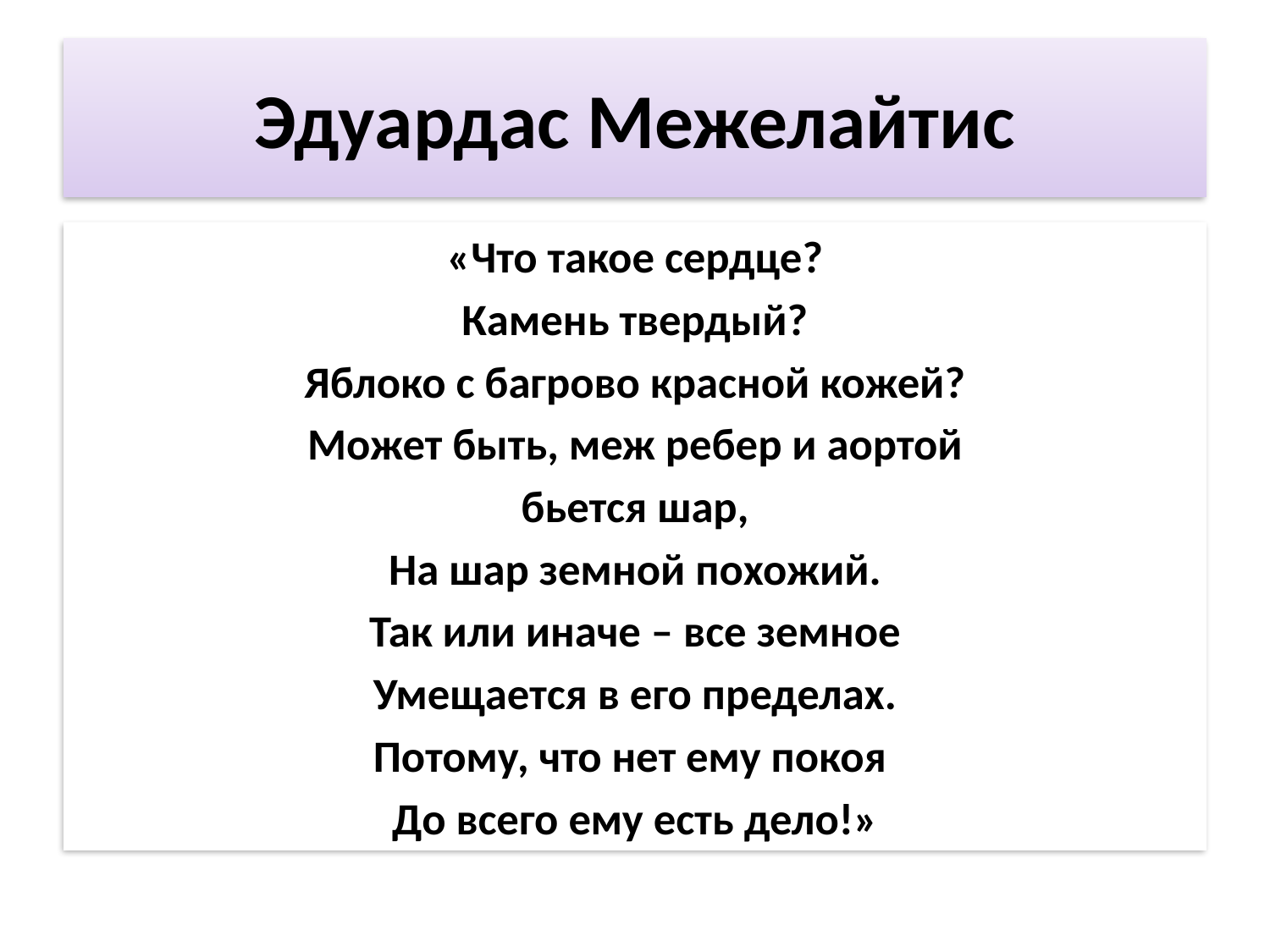

# Эдуардас Межелайтис
«Что такое сердце?
Камень твердый?
Яблоко с багрово красной кожей?
Может быть, меж ребер и аортой
бьется шар,
На шар земной похожий.
Так или иначе – все земное
Умещается в его пределах.
Потому, что нет ему покоя
До всего ему есть дело!»